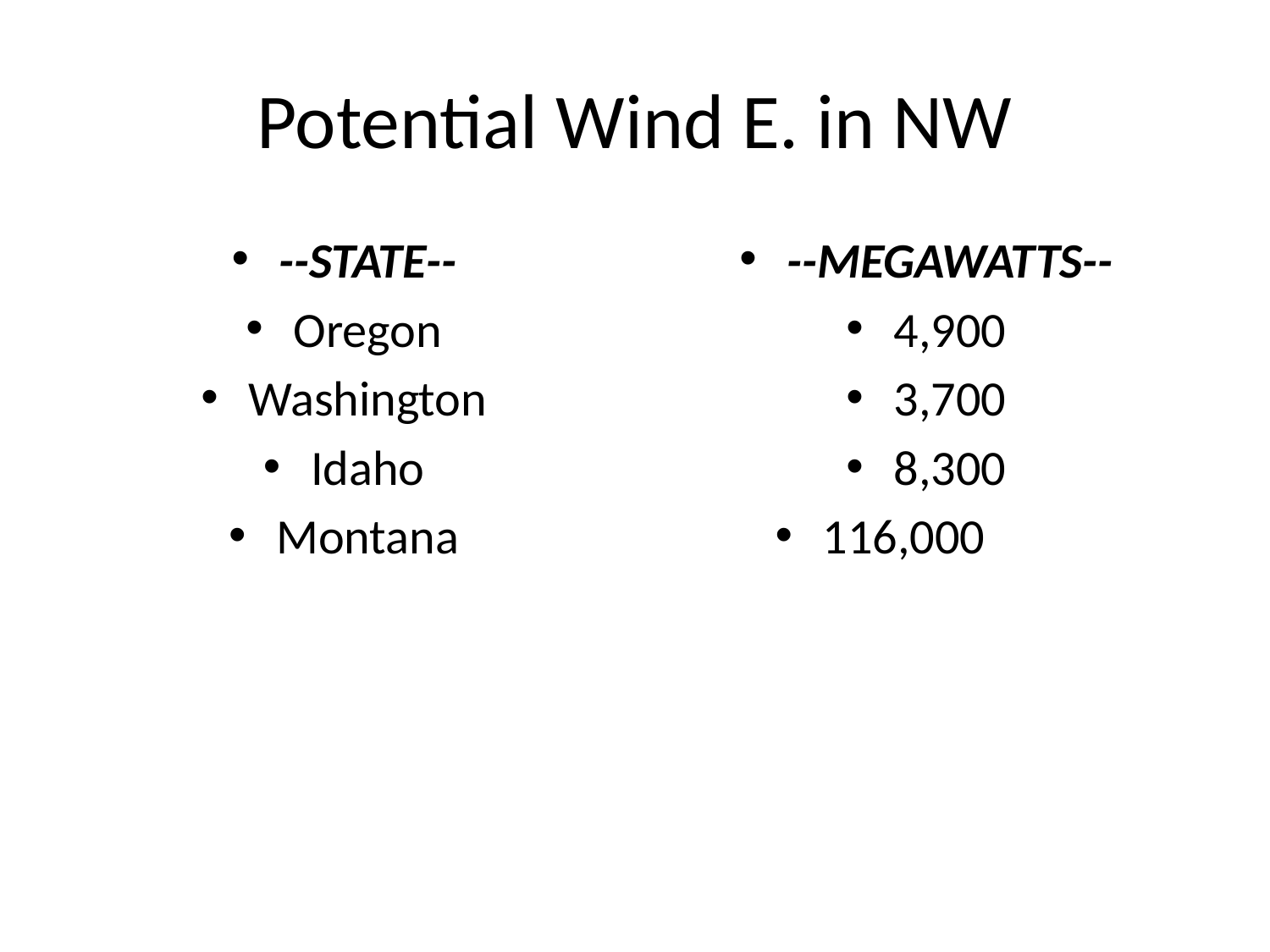

# Potential Wind E. in NW
--STATE--
Oregon
Washington
Idaho
Montana
--MEGAWATTS--
4,900
3,700
8,300
116,000